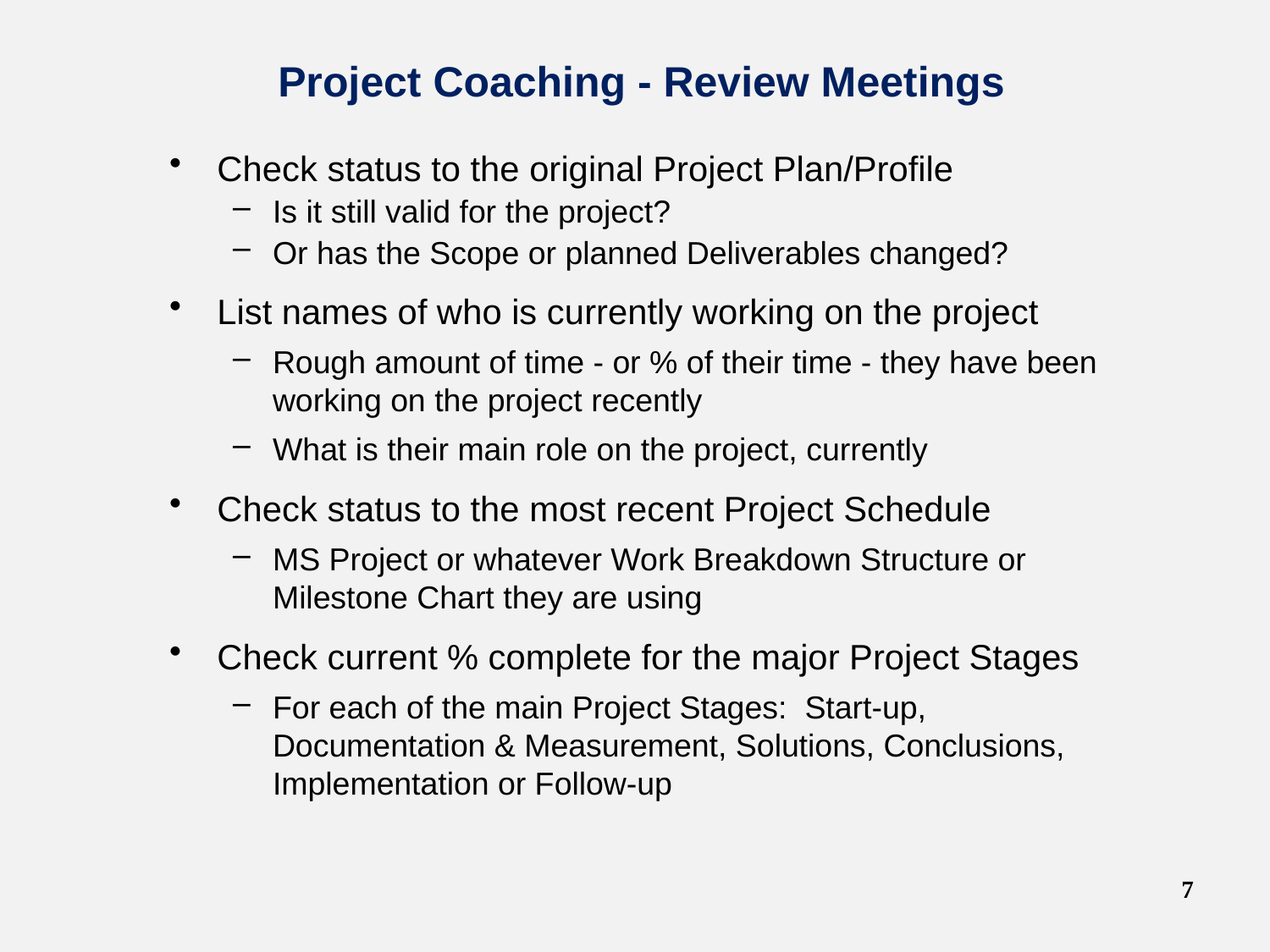

Project Coaching - Review Meetings
Check status to the original Project Plan/Profile
Is it still valid for the project?
Or has the Scope or planned Deliverables changed?

List names of who is currently working on the project
Rough amount of time - or % of their time - they have been working on the project recently
What is their main role on the project, currently

Check status to the most recent Project Schedule
MS Project or whatever Work Breakdown Structure or Milestone Chart they are using

Check current % complete for the major Project Stages
For each of the main Project Stages:  Start-up, Documentation & Measurement, Solutions, Conclusions, Implementation or Follow-up
7